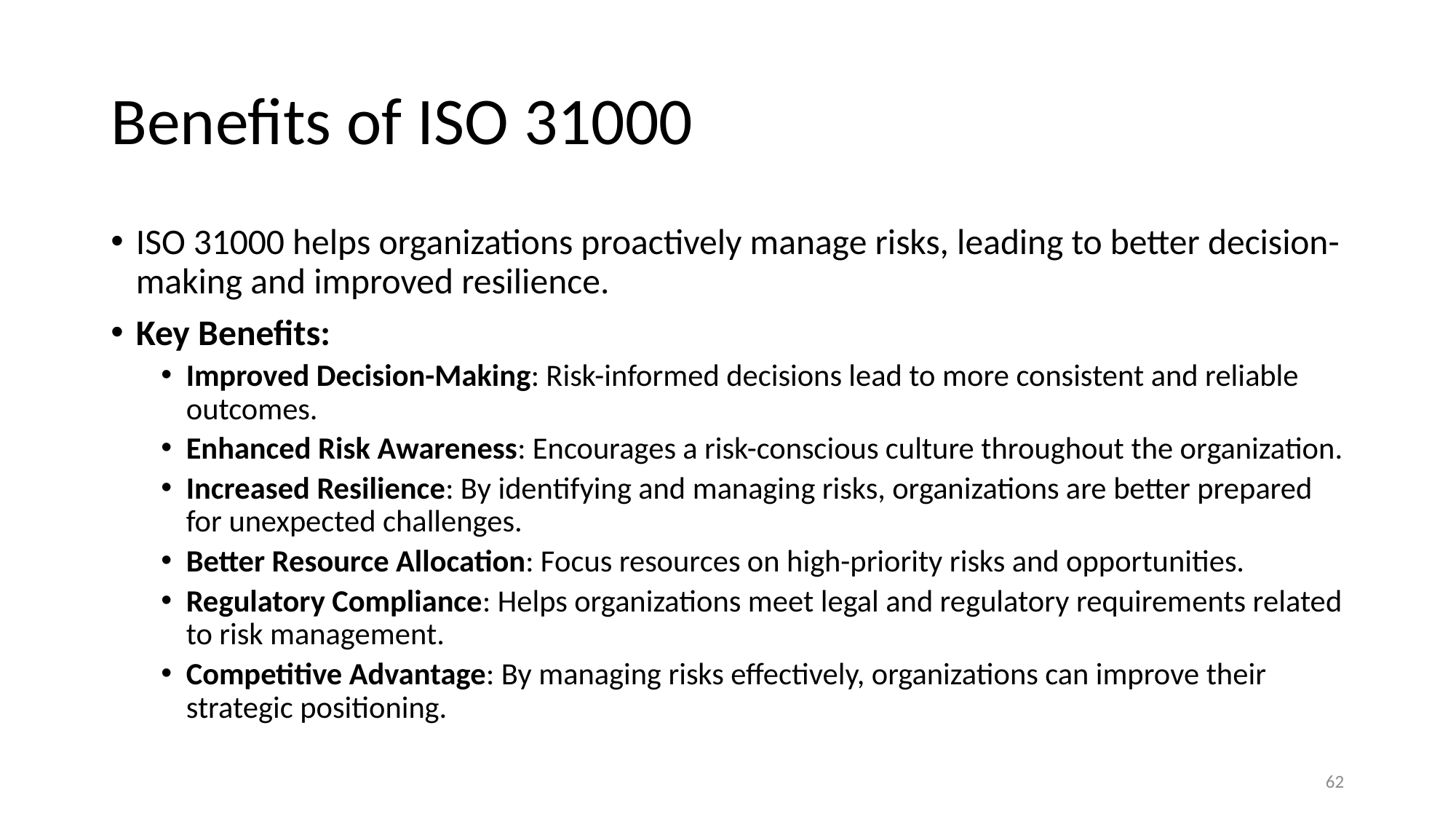

# Benefits of ISO 31000
ISO 31000 helps organizations proactively manage risks, leading to better decision-making and improved resilience.
Key Benefits:
Improved Decision-Making: Risk-informed decisions lead to more consistent and reliable outcomes.
Enhanced Risk Awareness: Encourages a risk-conscious culture throughout the organization.
Increased Resilience: By identifying and managing risks, organizations are better prepared for unexpected challenges.
Better Resource Allocation: Focus resources on high-priority risks and opportunities.
Regulatory Compliance: Helps organizations meet legal and regulatory requirements related to risk management.
Competitive Advantage: By managing risks effectively, organizations can improve their strategic positioning.

62